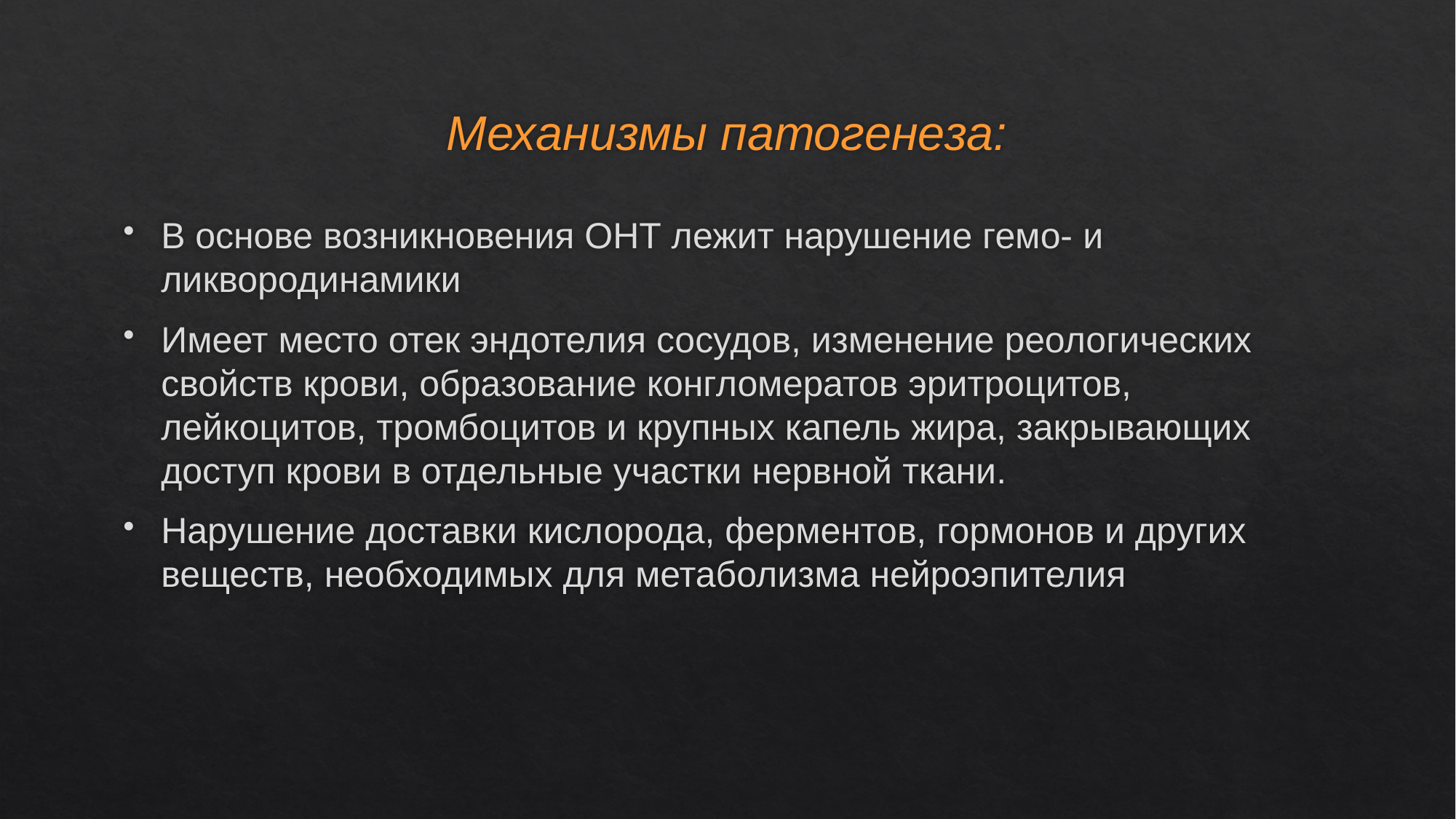

# Механизмы патогенеза:
В основе возникновения ОНТ лежит нарушение гемо- и ликвородинамики
Имеет место отек эндотелия сосудов, изменение реологических свойств крови, образование конгломератов эритроцитов, лейкоцитов, тромбоцитов и крупных капель жира, закрывающих доступ крови в отдельные участки нервной ткани.
Нарушение доставки кислорода, ферментов, гормонов и других веществ, необходимых для метаболизма нейроэпителия